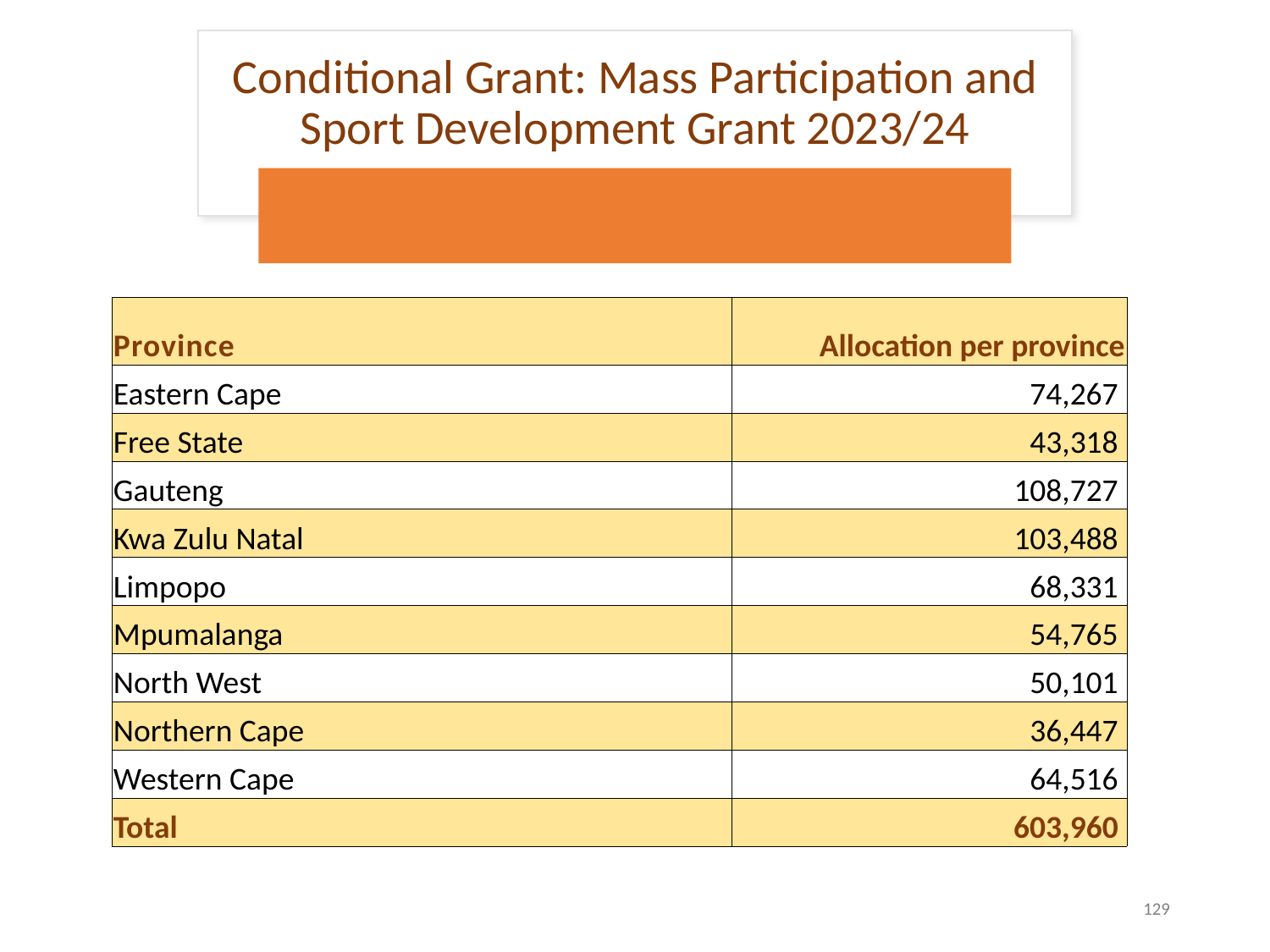

# Conditional Grant: Mass Participation and Sport Development Grant 2023/24

| Province | Allocation per province |
| --- | --- |
| Eastern Cape | 74,267 |
| Free State | 43,318 |
| Gauteng | 108,727 |
| Kwa Zulu Natal | 103,488 |
| Limpopo | 68,331 |
| Mpumalanga | 54,765 |
| North West | 50,101 |
| Northern Cape | 36,447 |
| Western Cape | 64,516 |
| Total | 603,960 |
129